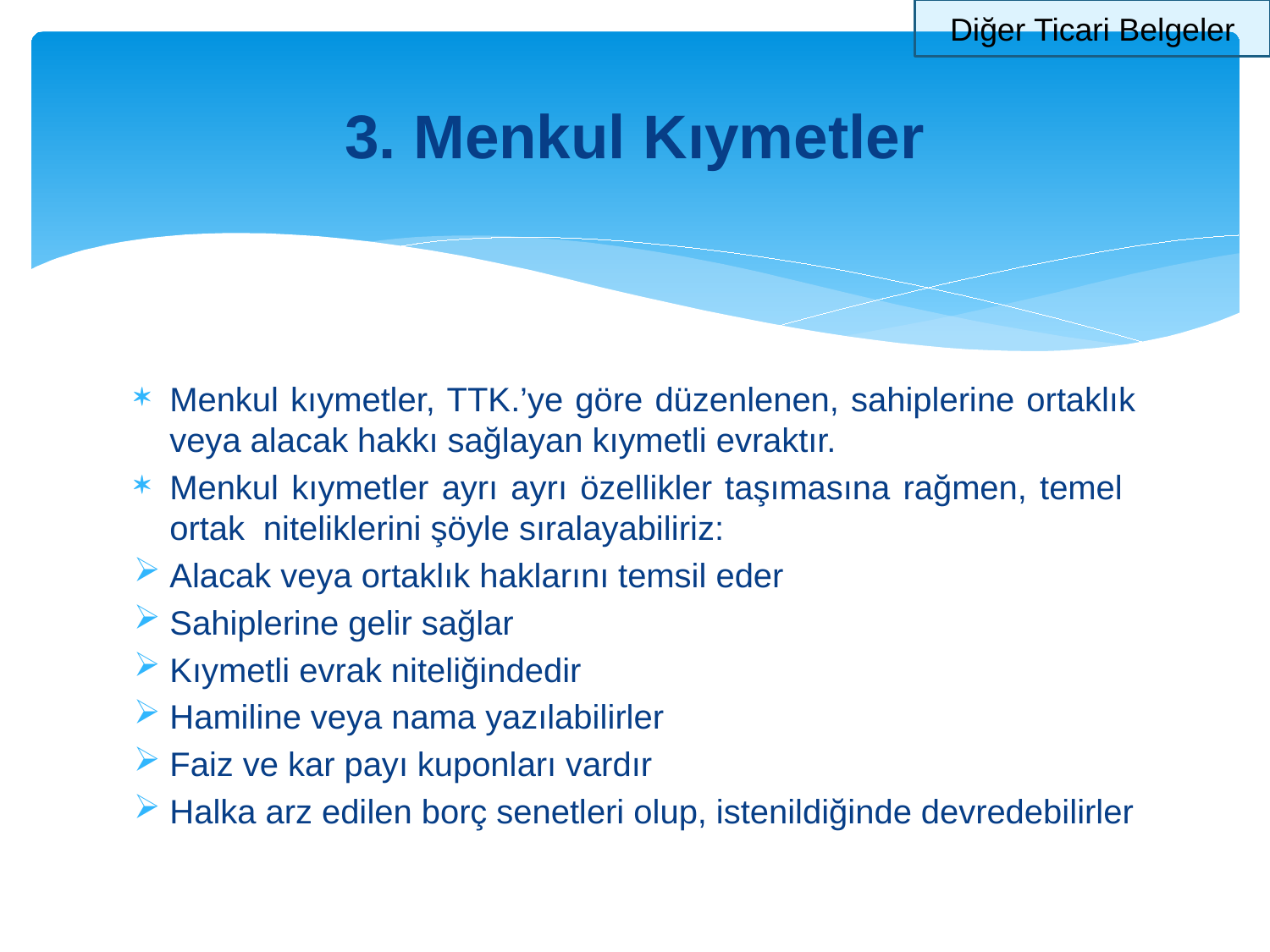

Diğer Ticari Belgeler
# 3. Menkul Kıymetler
Menkul kıymetler, TTK.’ye göre düzenlenen, sahiplerine ortaklık veya alacak hakkı sağlayan kıymetli evraktır.
Menkul kıymetler ayrı ayrı özellikler taşımasına rağmen, temel  ortak  niteliklerini şöyle sıralayabiliriz:
Alacak veya ortaklık haklarını temsil eder
Sahiplerine gelir sağlar
Kıymetli evrak niteliğindedir
Hamiline veya nama yazılabilirler
Faiz ve kar payı kuponları vardır
Halka arz edilen borç senetleri olup, istenildiğinde devredebilirler